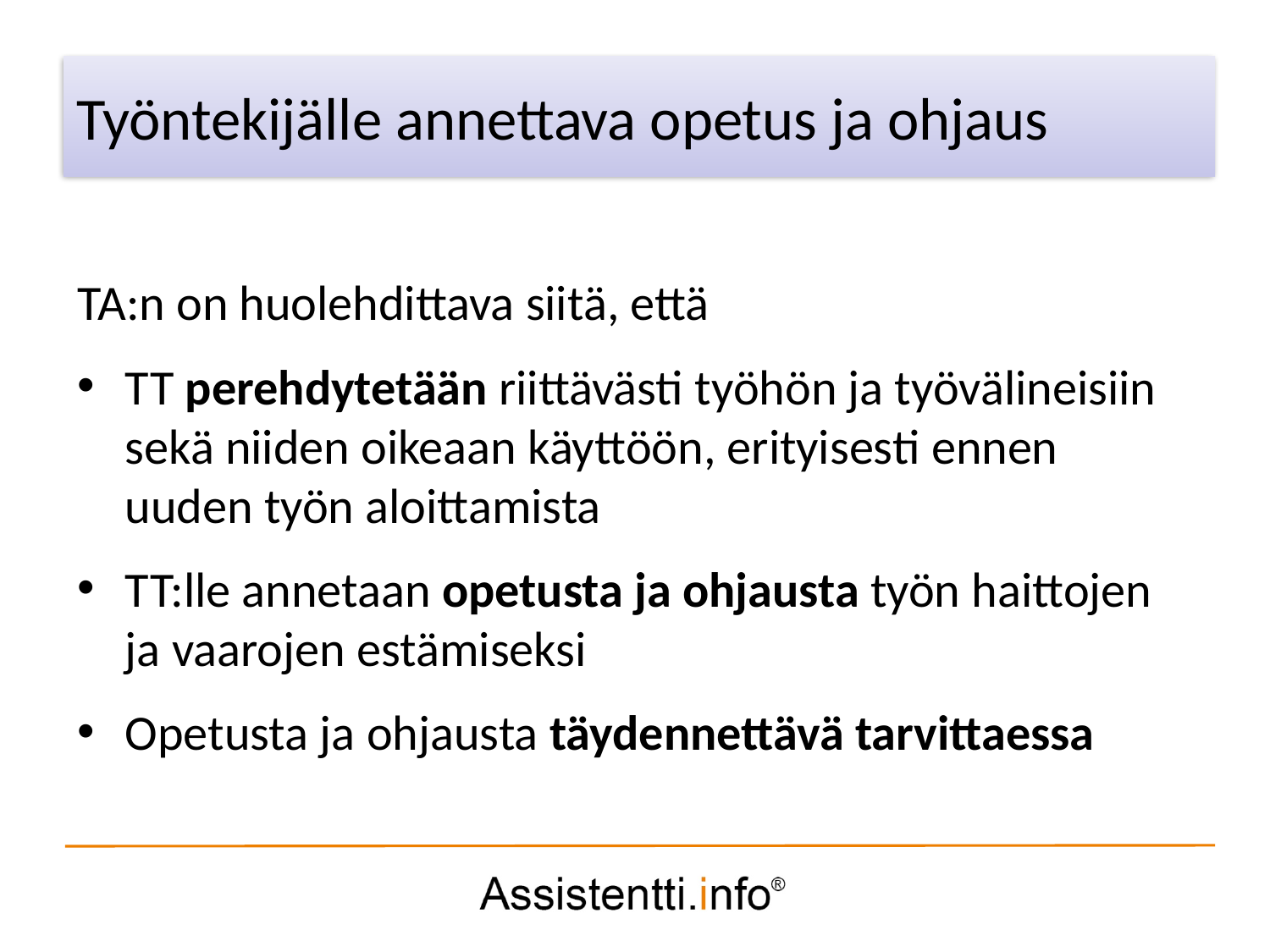

Palvelusuunnitelman idea
Työntekijälle annettava opetus ja ohjaus

TA:n on huolehdittava siitä, että
TT perehdytetään riittävästi työhön ja työvälineisiin sekä niiden oikeaan käyttöön, erityisesti ennen uuden työn aloittamista
TT:lle annetaan opetusta ja ohjausta työn haittojen ja vaarojen estämiseksi
Opetusta ja ohjausta täydennettävä tarvittaessa